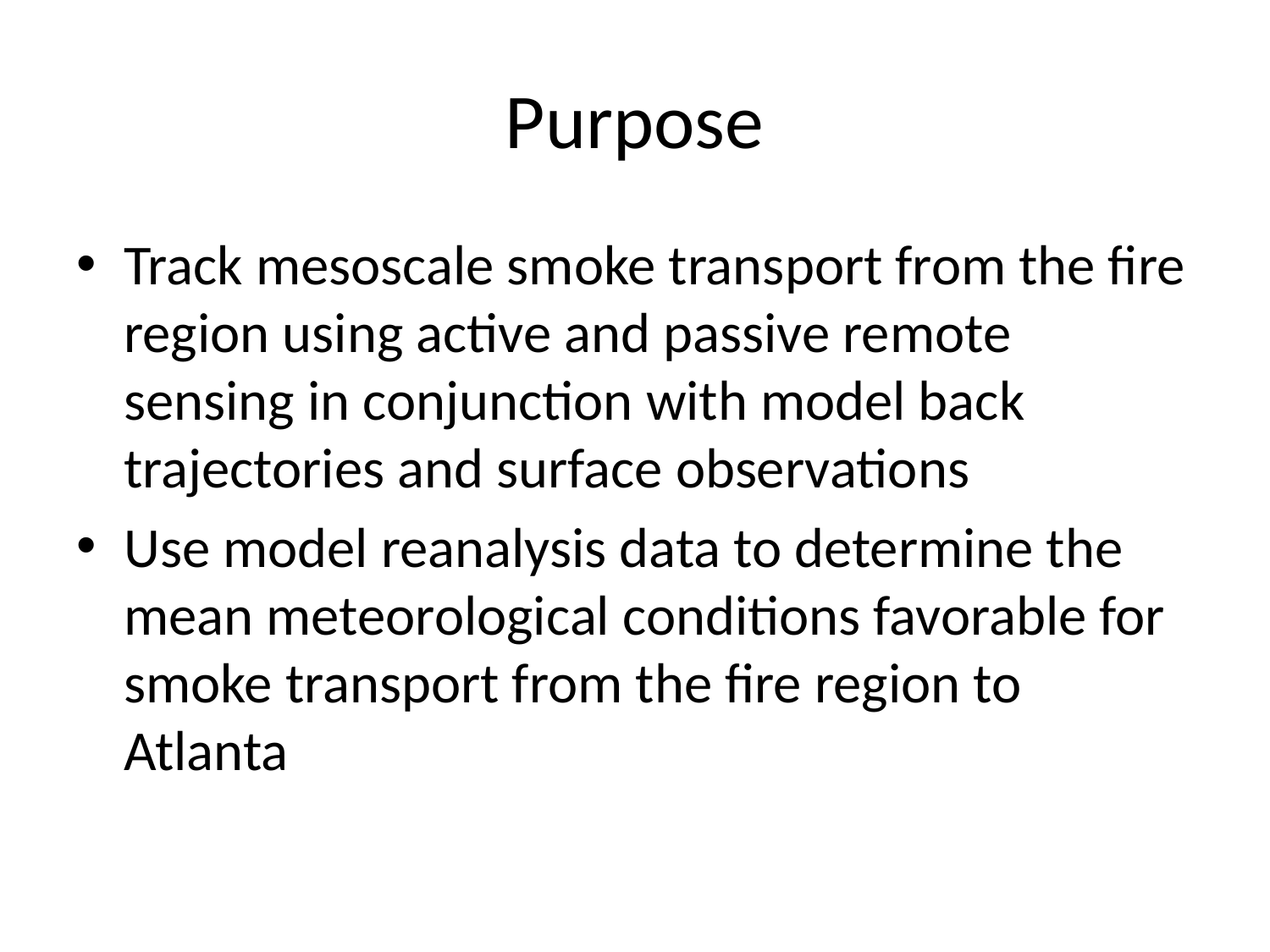

# Purpose
Track mesoscale smoke transport from the fire region using active and passive remote sensing in conjunction with model back trajectories and surface observations
Use model reanalysis data to determine the mean meteorological conditions favorable for smoke transport from the fire region to Atlanta